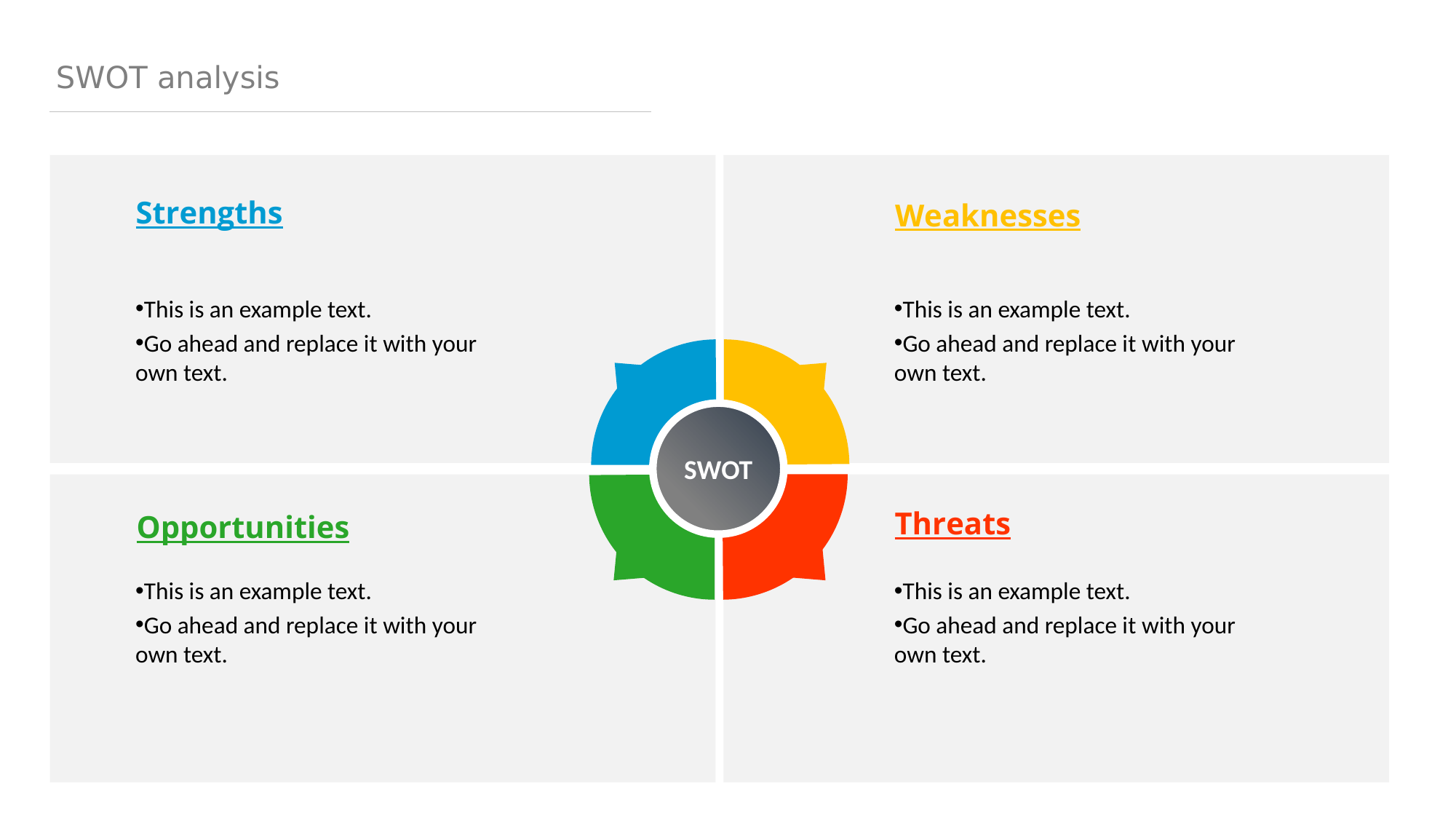

SWOT analysis

Strengths
Weaknesses
This is an example text.
Go ahead and replace it with your own text.
This is an example text.
Go ahead and replace it with your own text.

SWOT

Threats
Opportunities
This is an example text.
Go ahead and replace it with your own text.
This is an example text.
Go ahead and replace it with your own text.